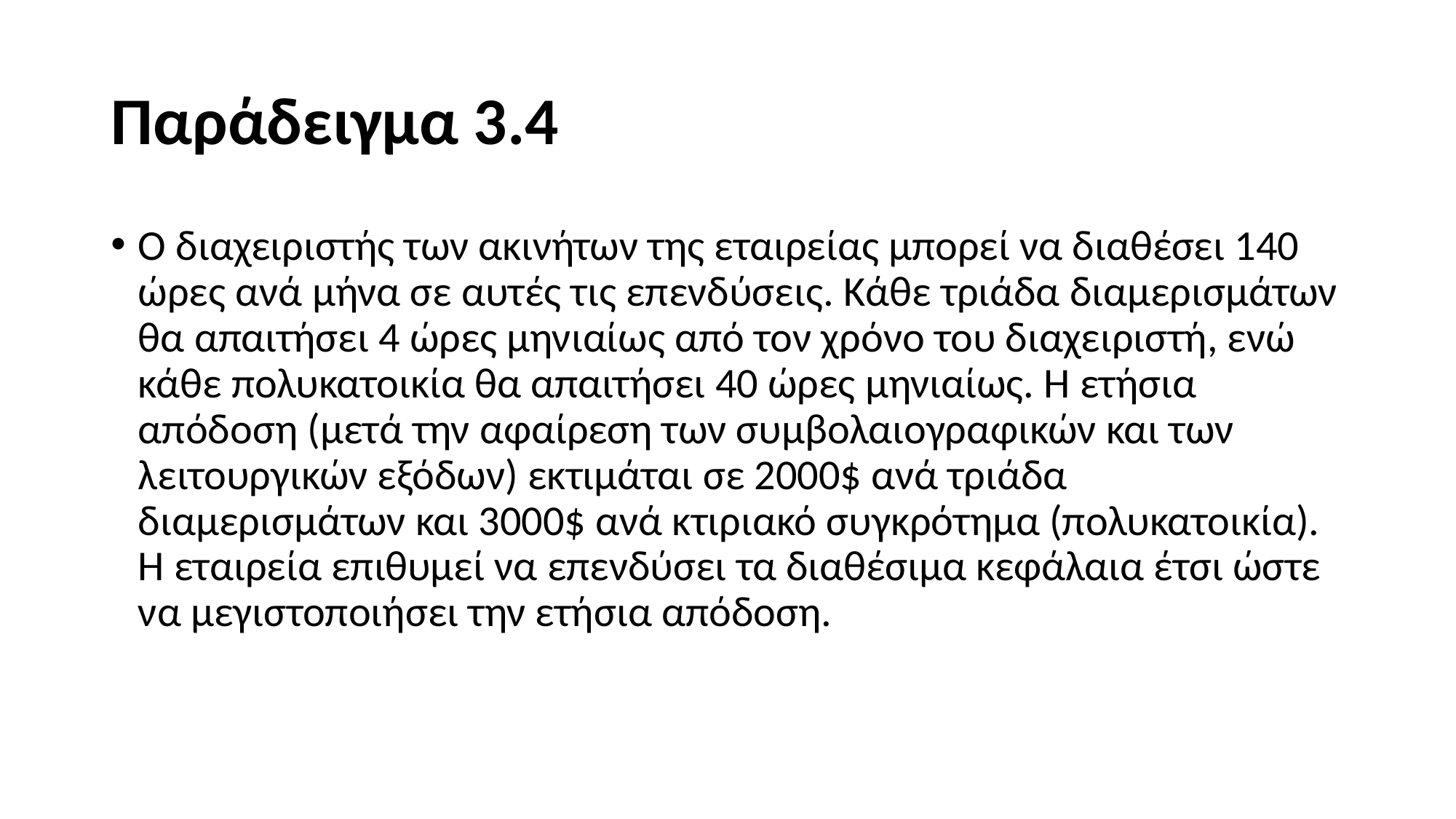

# Παράδειγμα 3.4
Ο διαχειριστής των ακινήτων της εταιρείας μπορεί να διαθέσει 140 ώρες ανά μήνα σε αυτές τις επενδύσεις. Κάθε τριάδα διαμερισμάτων θα απαιτήσει 4 ώρες μηνιαίως από τον χρόνο του διαχειριστή, ενώ κάθε πολυκατοικία θα απαιτήσει 40 ώρες μηνιαίως. Η ετήσια απόδοση (μετά την αφαίρεση των συμβολαιογραφικών και των λειτουργικών εξόδων) εκτιμάται σε 2000$ ανά τριάδα διαμερισμάτων και 3000$ ανά κτιριακό συγκρότημα (πολυκατοικία). Η εταιρεία επιθυμεί να επενδύσει τα διαθέσιμα κεφάλαια έτσι ώστε να μεγιστοποιήσει την ετήσια απόδοση.